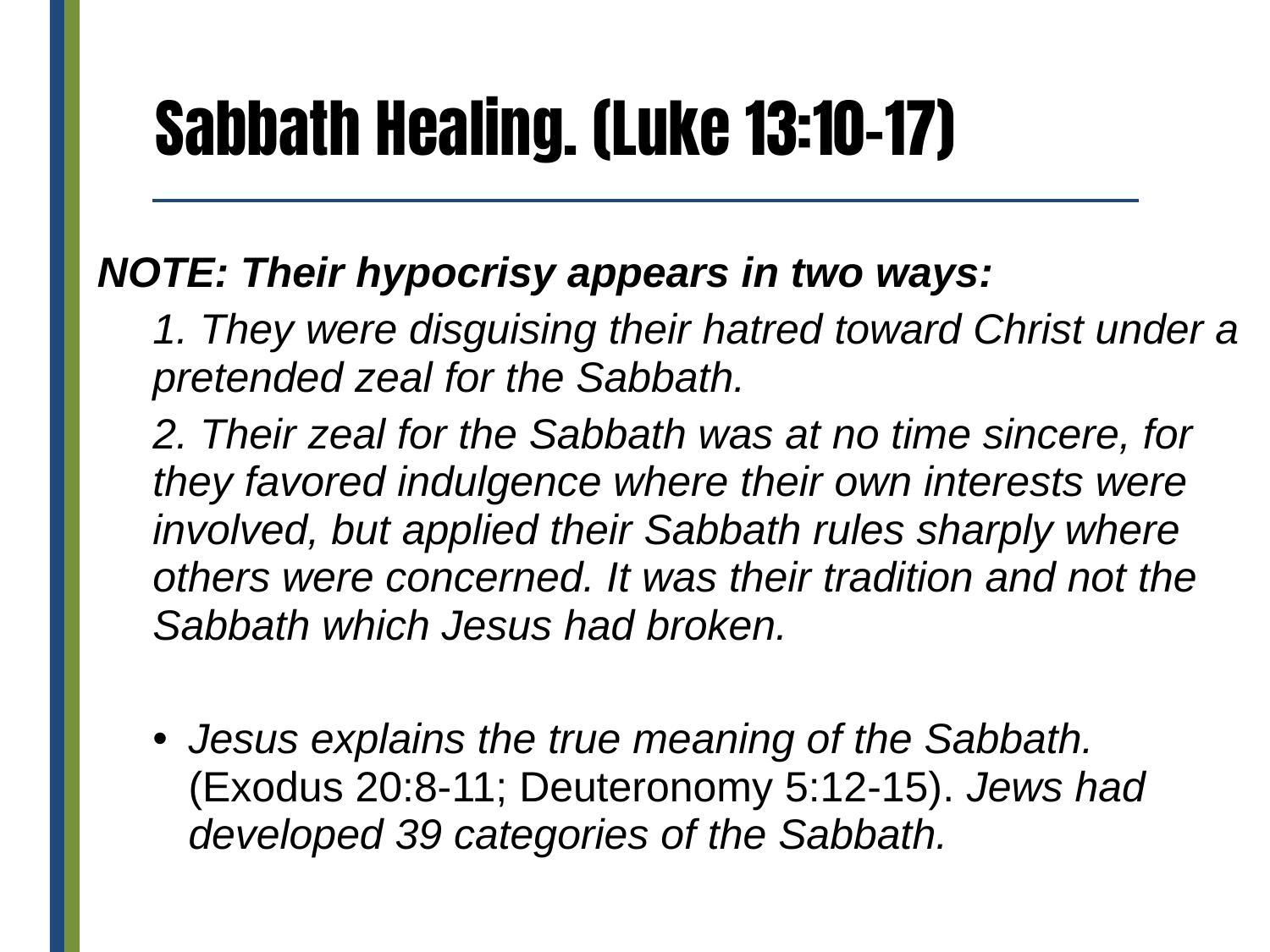

# Sabbath Healing. (Luke 13:10-17)
NOTE: Their hypocrisy appears in two ways:
1. They were disguising their hatred toward Christ under a pretended zeal for the Sabbath.
2. Their zeal for the Sabbath was at no time sincere, for they favored indulgence where their own interests were involved, but applied their Sabbath rules sharply where others were concerned. It was their tradition and not the Sabbath which Jesus had broken.

Jesus explains the true meaning of the Sabbath. (Exodus 20:8-11; Deuteronomy 5:12-15). Jews had developed 39 categories of the Sabbath.